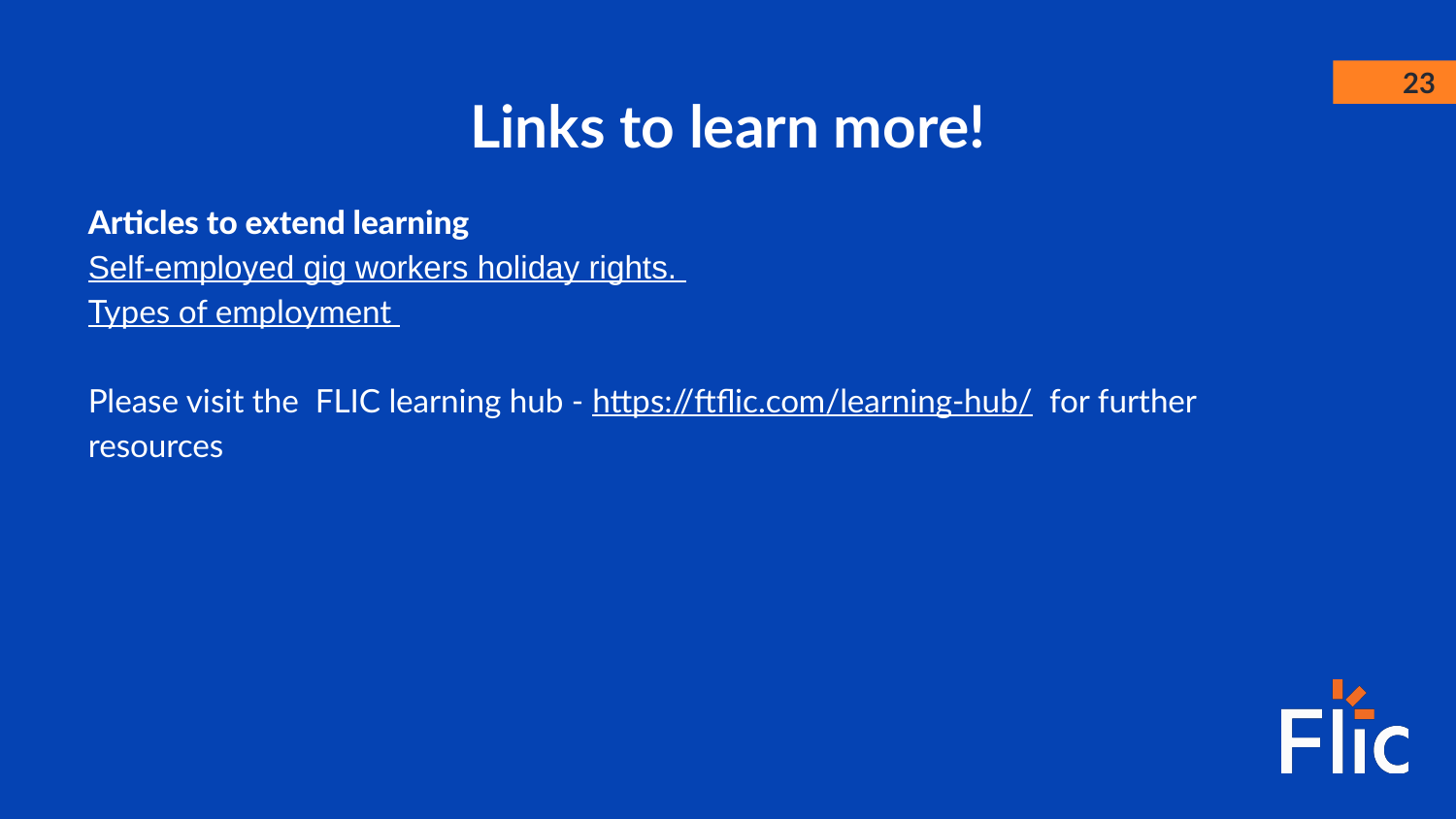

23
Links to learn more!
Articles to extend learning
Self-employed gig workers holiday rights.
Types of employment

Please visit the  FLIC learning hub - https://ftflic.com/learning-hub/  for further resources